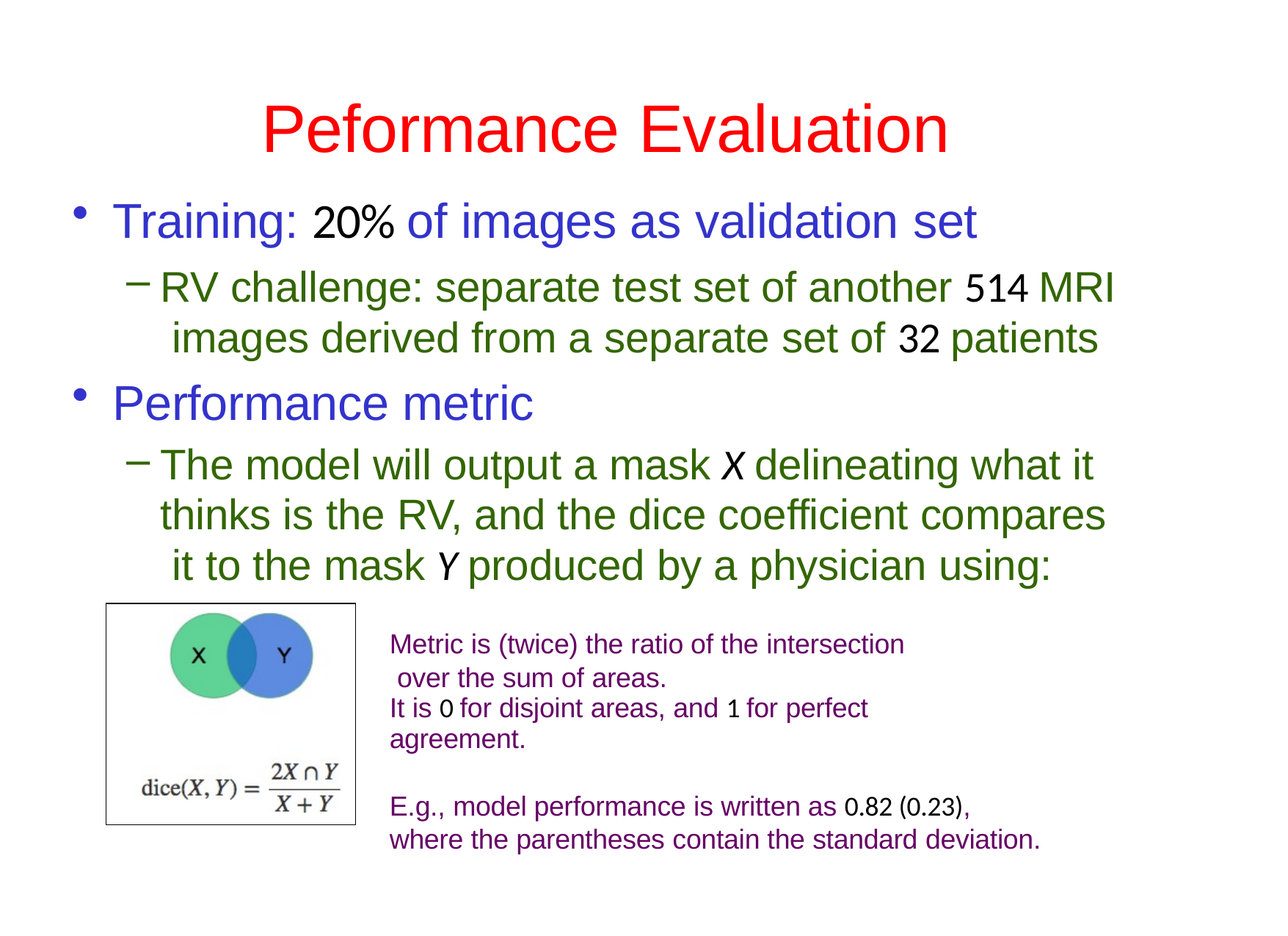

# Peformance Evaluation
Training: 20% of images as validation set
RV challenge: separate test set of another 514 MRI  images derived from a separate set of 32 patients
Performance metric
The model will output a mask X delineating what it  thinks is the RV, and the dice coefficient compares  it to the mask Y produced by a physician using:

Metric is (twice) the ratio of the intersection  over the sum of areas.
It is 0 for disjoint areas, and 1 for perfect agreement.

E.g., model performance is written as 0.82 (0.23),  where the parentheses contain the standard deviation.